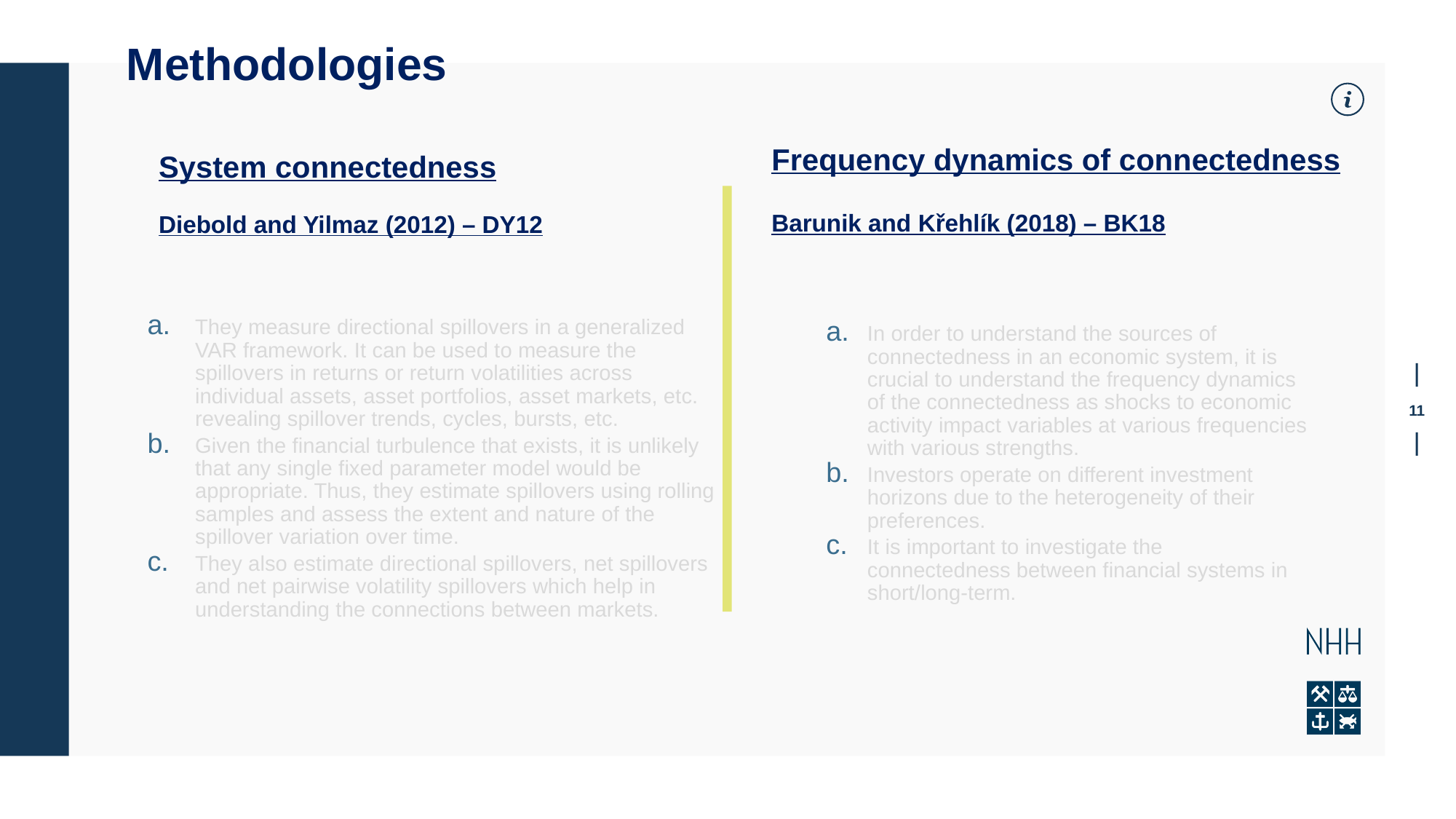

Methodologies
# System connectedness
Frequency dynamics of connectedness
Barunik and Křehlík (2018) – BK18
Diebold and Yilmaz (2012) – DY12

They measure directional spillovers in a generalized VAR framework. It can be used to measure the spillovers in returns or return volatilities across individual assets, asset portfolios, asset markets, etc. revealing spillover trends, cycles, bursts, etc.
Given the financial turbulence that exists, it is unlikely that any single fixed parameter model would be appropriate. Thus, they estimate spillovers using rolling samples and assess the extent and nature of the spillover variation over time.
They also estimate directional spillovers, net spillovers and net pairwise volatility spillovers which help in understanding the connections between markets.

In order to understand the sources of connectedness in an economic system, it is crucial to understand the frequency dynamics of the connectedness as shocks to economic activity impact variables at various frequencies with various strengths.
Investors operate on different investment horizons due to the heterogeneity of their preferences.
It is important to investigate the connectedness between financial systems in short/long-term.